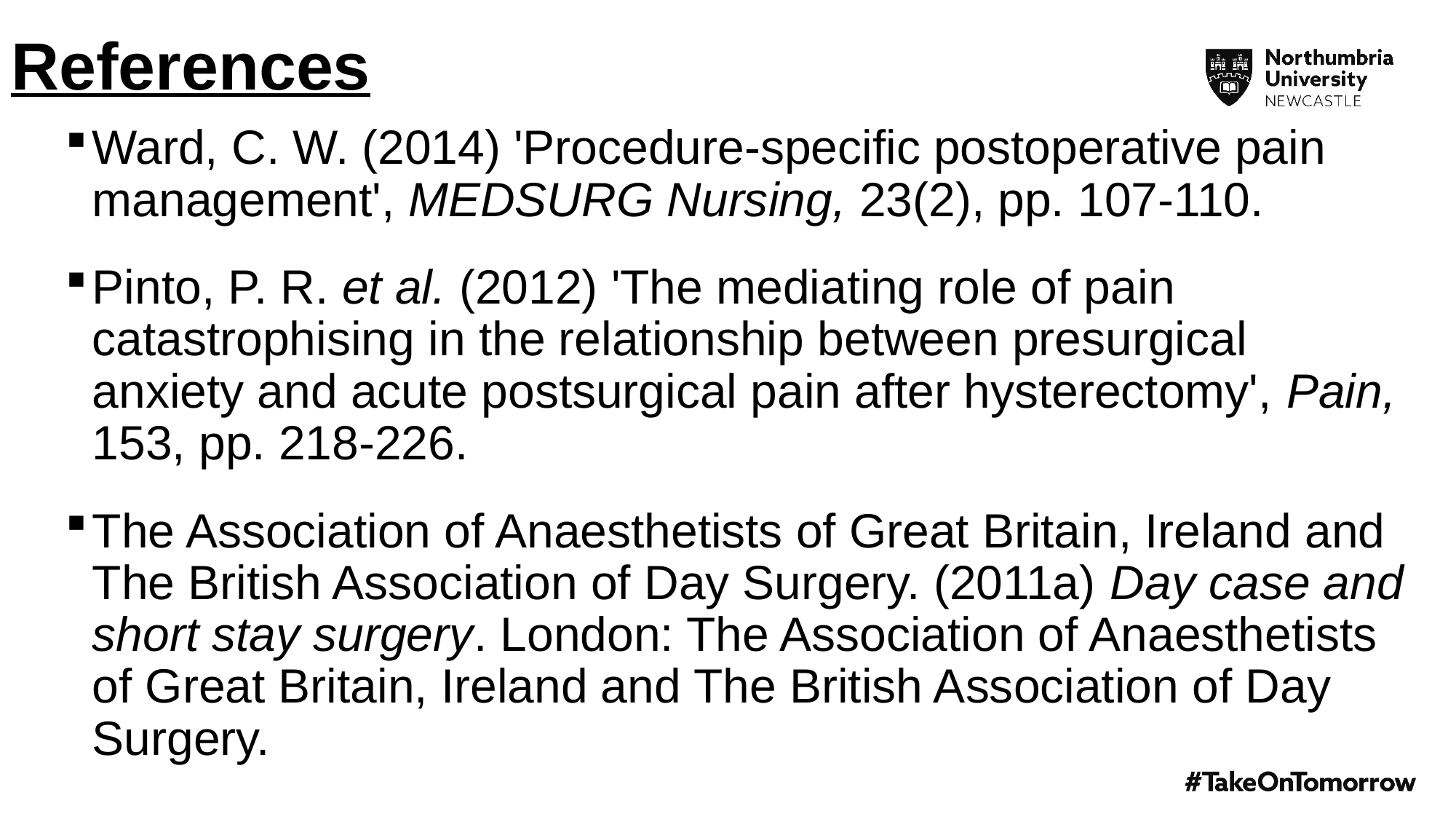

# References
Ward, C. W. (2014) 'Procedure-specific postoperative pain management', MEDSURG Nursing, 23(2), pp. 107-110.
Pinto, P. R. et al. (2012) 'The mediating role of pain catastrophising in the relationship between presurgical anxiety and acute postsurgical pain after hysterectomy', Pain, 153, pp. 218-226.
The Association of Anaesthetists of Great Britain, Ireland and The British Association of Day Surgery. (2011a) Day case and short stay surgery. London: The Association of Anaesthetists of Great Britain, Ireland and The British Association of Day Surgery.